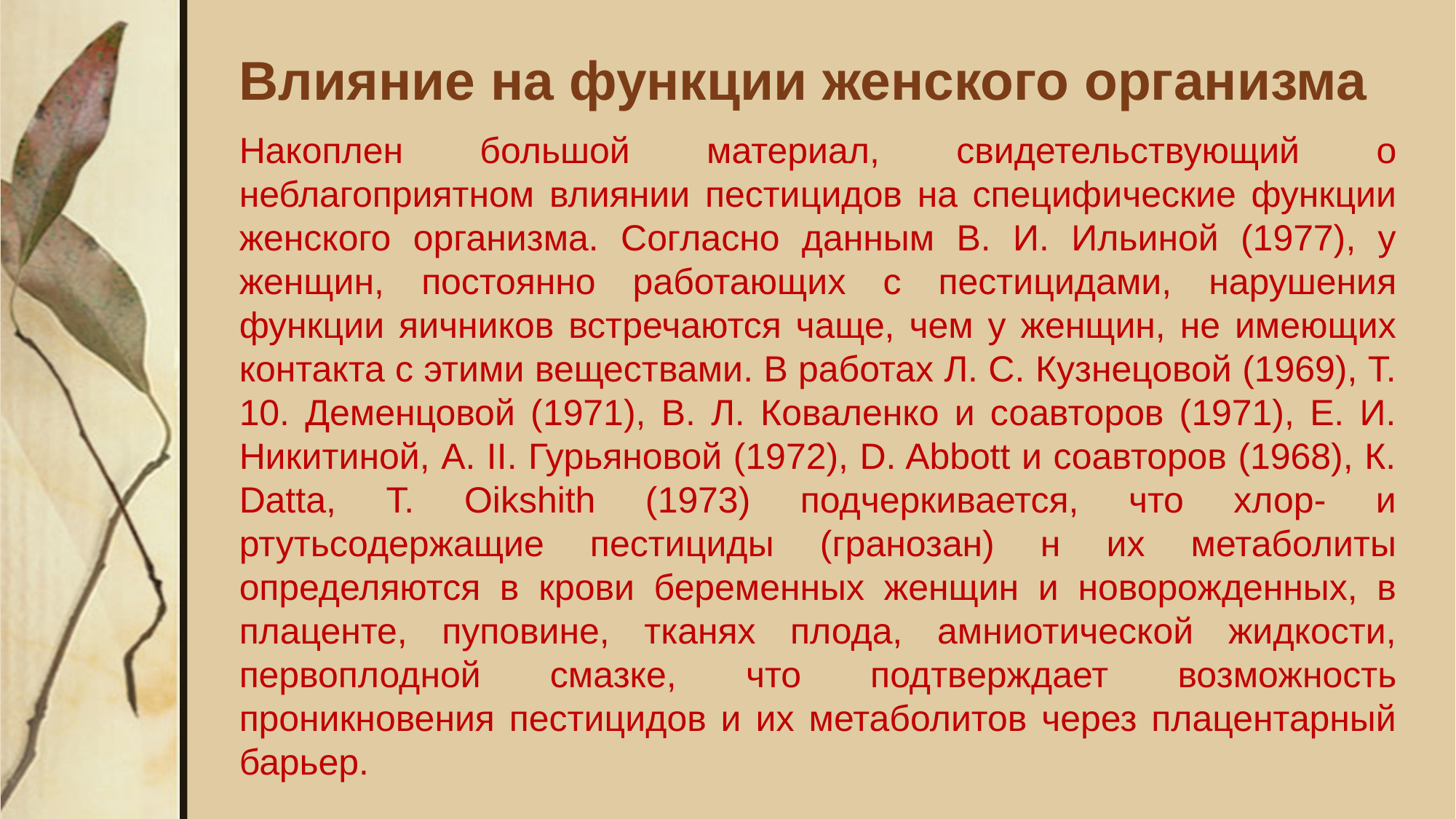

# Влияние на функции женского организма
Накоплен большой материал, свидетельствующий о неблагоприятном влиянии пестицидов на специфические функции женского организма. Согласно данным В. И. Ильиной (1977), у женщин, постоянно работающих с пестицидами, нарушения функции яичников встречаются чаще, чем у женщин, не имеющих контакта с этими веществами. В работах Л. С. Кузнецовой (1969), Т. 10. Деменцовой (1971), В. Л. Коваленко и соавторов (1971), Е. И. Никитиной, А. II. Гурьяновой (1972), D. Abbott и соавторов (1968), К. Datta, Т. Oikshith (1973) подчеркивается, что хлор- и ртутьсодержащие пестициды (гранозан) н их метаболиты определяются в крови беременных женщин и новорожденных, в плаценте, пуповине, тканях плода, амниотической жидкости, первоплодной смазке, что подтверждает возможность проникновения пестицидов и их метаболитов через плацентарный барьер.